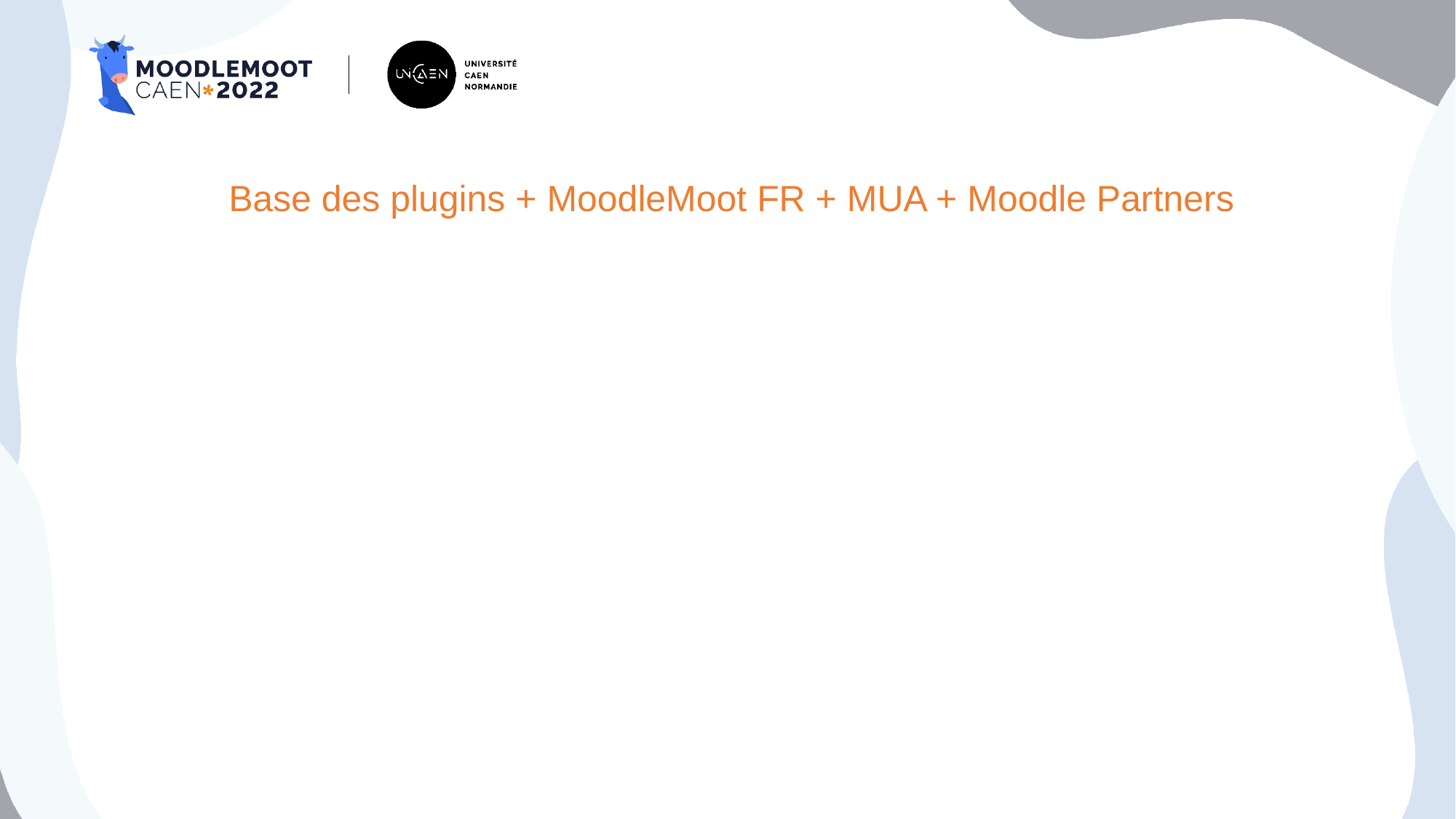

# Base des plugins + MoodleMoot FR + MUA + Moodle Partners